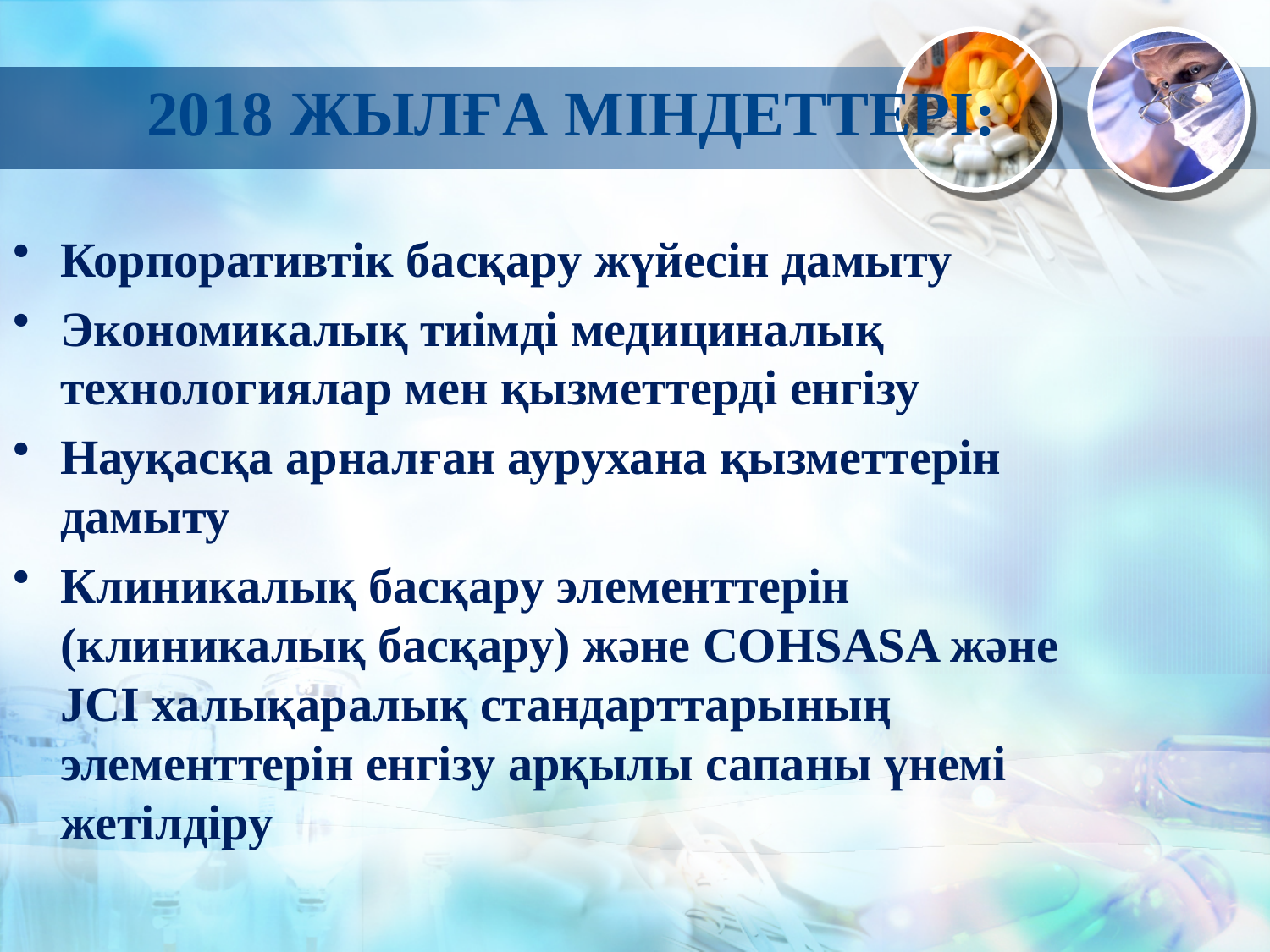

2018 жылға міндеттері:

Корпоративтік басқару жүйесін дамыту
Экономикалық тиімді медициналық технологиялар мен қызметтерді енгізу
Науқасқа арналған аурухана қызметтерін дамыту
Клиникалық басқару элементтерін (клиникалық басқару) және COHSASA және JCI халықаралық стандарттарының элементтерін енгізу арқылы сапаны үнемі жетілдіру